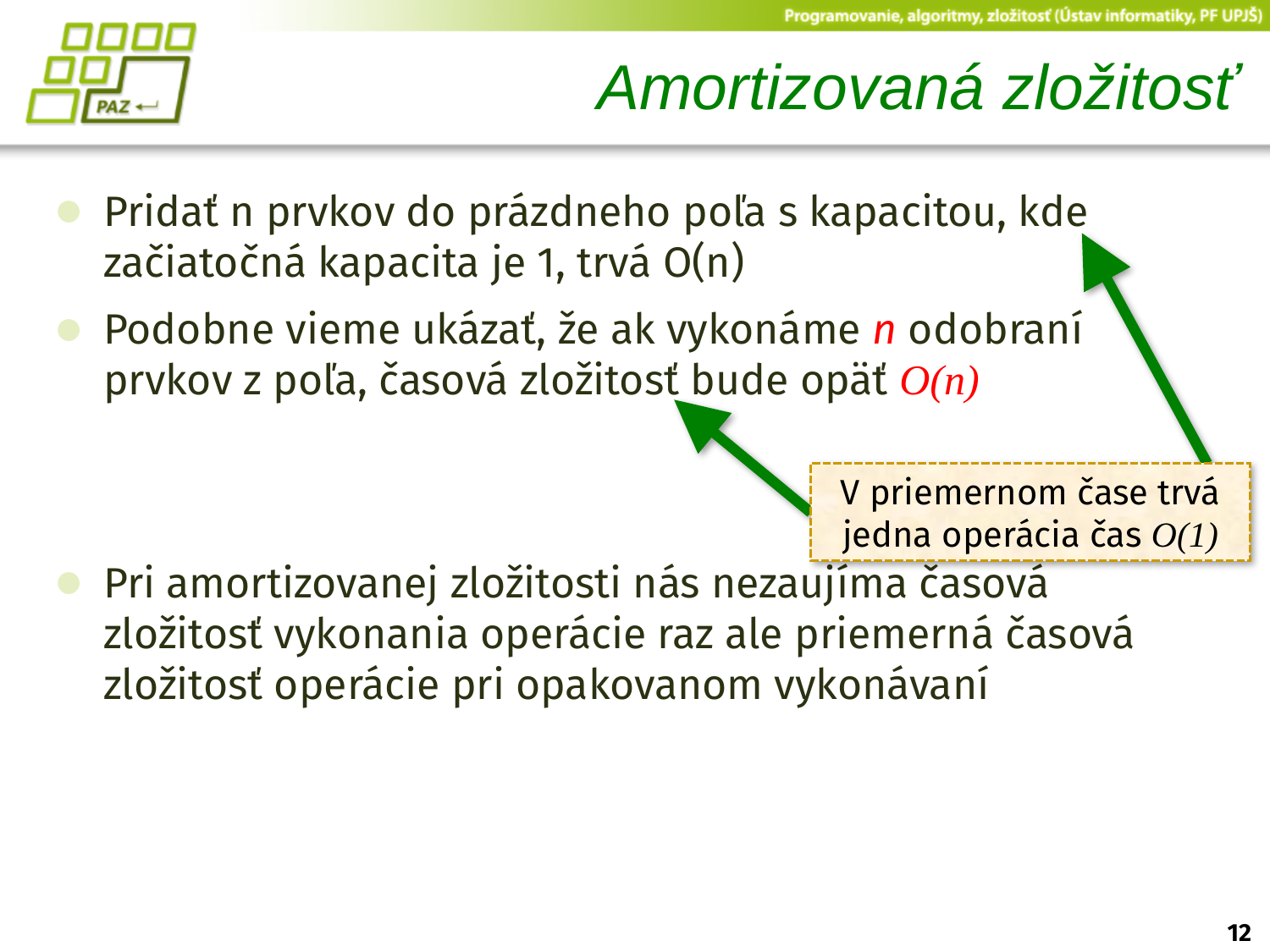

# Amortizovaná zložitosť
Pridať n prvkov do prázdneho poľa s kapacitou, kde začiatočná kapacita je 1, trvá O(n)
Podobne vieme ukázať, že ak vykonáme n odobraní prvkov z poľa, časová zložitosť bude opäť O(n)

Pri amortizovanej zložitosti nás nezaujíma časová zložitosť vykonania operácie raz ale priemerná časová zložitosť operácie pri opakovanom vykonávaní

V priemernom čase trvá jedna operácia čas O(1)